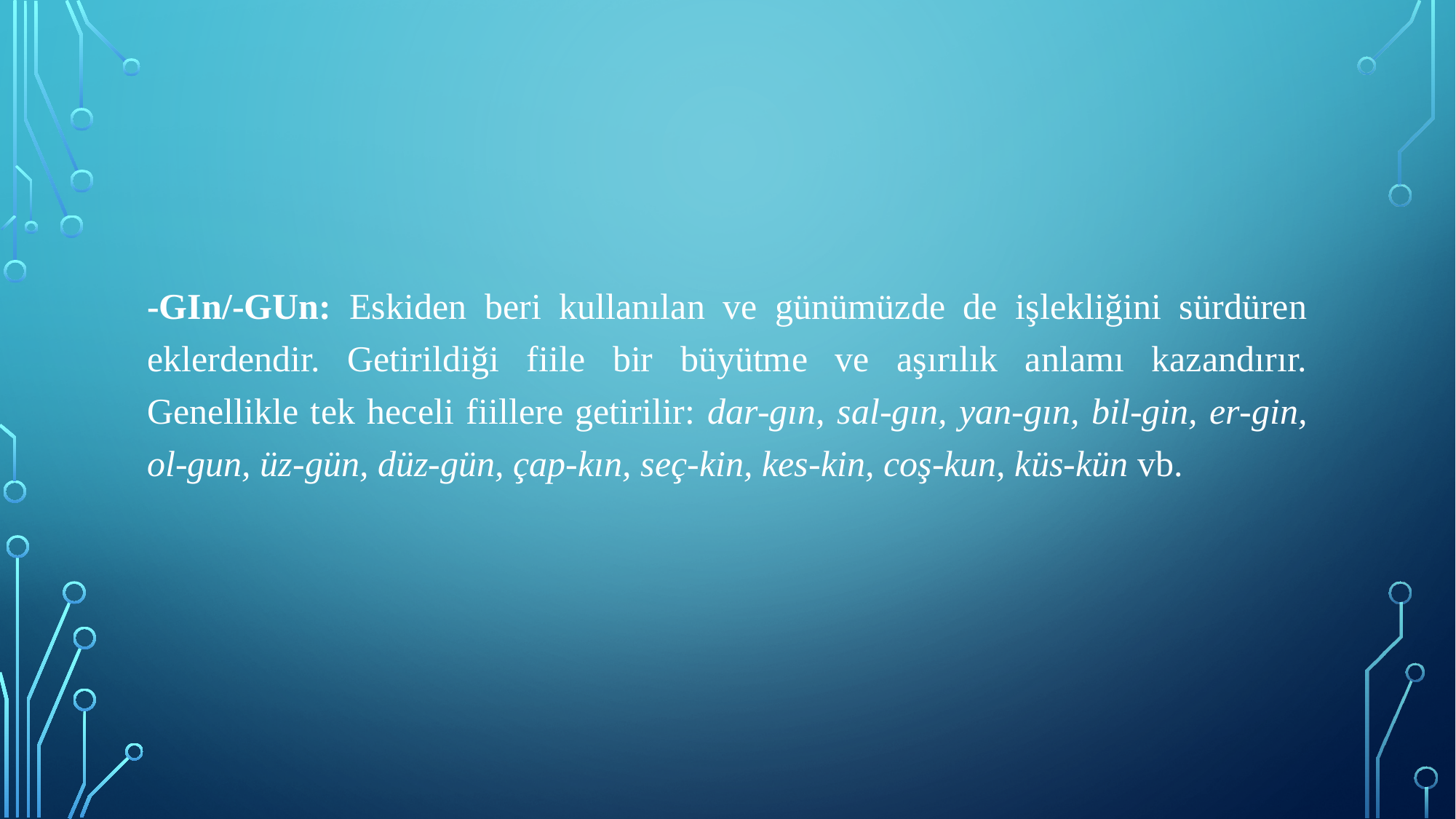

-GIn/-GUn: Eskiden beri kullanılan ve günümüzde de işlekliğini sürdüren eklerdendir. Getirildiği fiile bir büyütme ve aşırılık anlamı kazandırır. Genellikle tek heceli fiillere getirilir: dar-gın, sal-gın, yan-gın, bil-gin, er-gin, ol-gun, üz-gün, düz-gün, çap-kın, seç-kin, kes-kin, coş-kun, küs-kün vb.